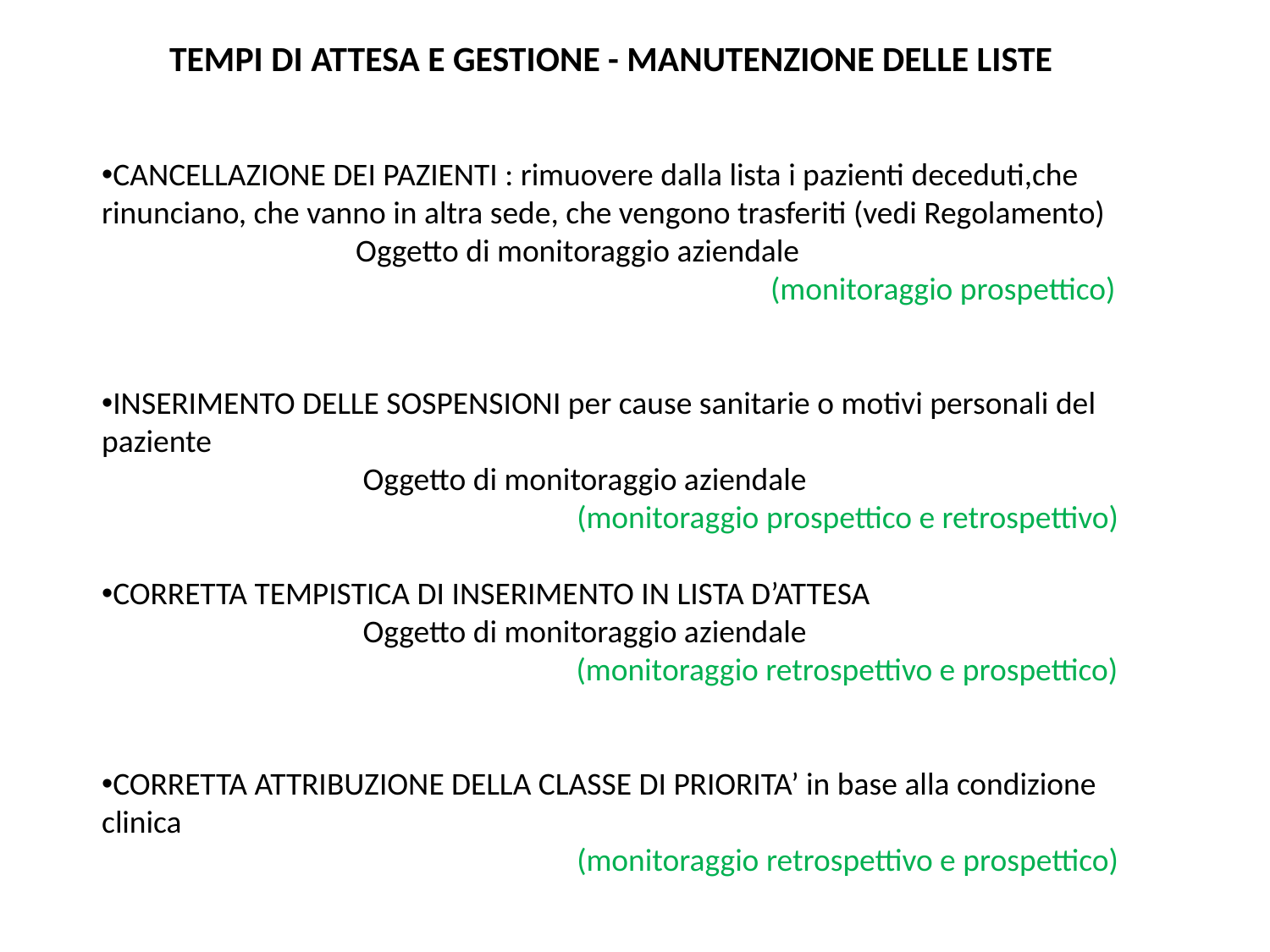

TEMPI DI ATTESA E GESTIONE - MANUTENZIONE DELLE LISTE

CANCELLAZIONE DEI PAZIENTI : rimuovere dalla lista i pazienti deceduti,che rinunciano, che vanno in altra sede, che vengono trasferiti (vedi Regolamento)
		Oggetto di monitoraggio aziendale
			                                        (monitoraggio prospettico)

INSERIMENTO DELLE SOSPENSIONI per cause sanitarie o motivi personali del paziente
		 Oggetto di monitoraggio aziendale
                                                                  (monitoraggio prospettico e retrospettivo)

CORRETTA TEMPISTICA DI INSERIMENTO IN LISTA D’ATTESA
		 Oggetto di monitoraggio aziendale
			             (monitoraggio retrospettivo e prospettico)

CORRETTA ATTRIBUZIONE DELLA CLASSE DI PRIORITA’ in base alla condizione clinica
                                                                  (monitoraggio retrospettivo e prospettico)